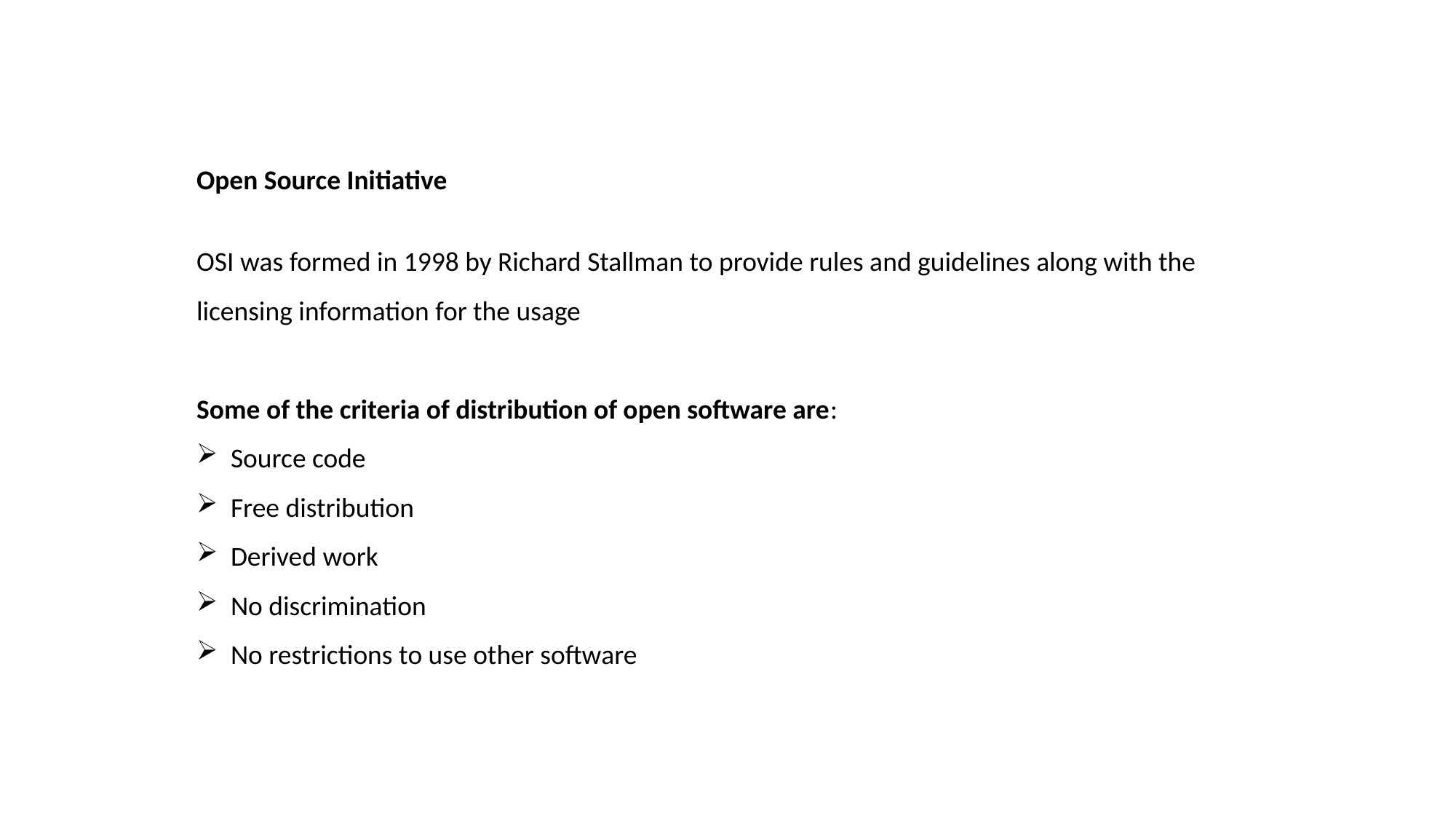

Open Source Initiative

OSI was formed in 1998 by Richard Stallman to provide rules and guidelines along with the licensing information for the usage

Some of the criteria of distribution of open software are:
Source code
Free distribution
Derived work
No discrimination
No restrictions to use other software